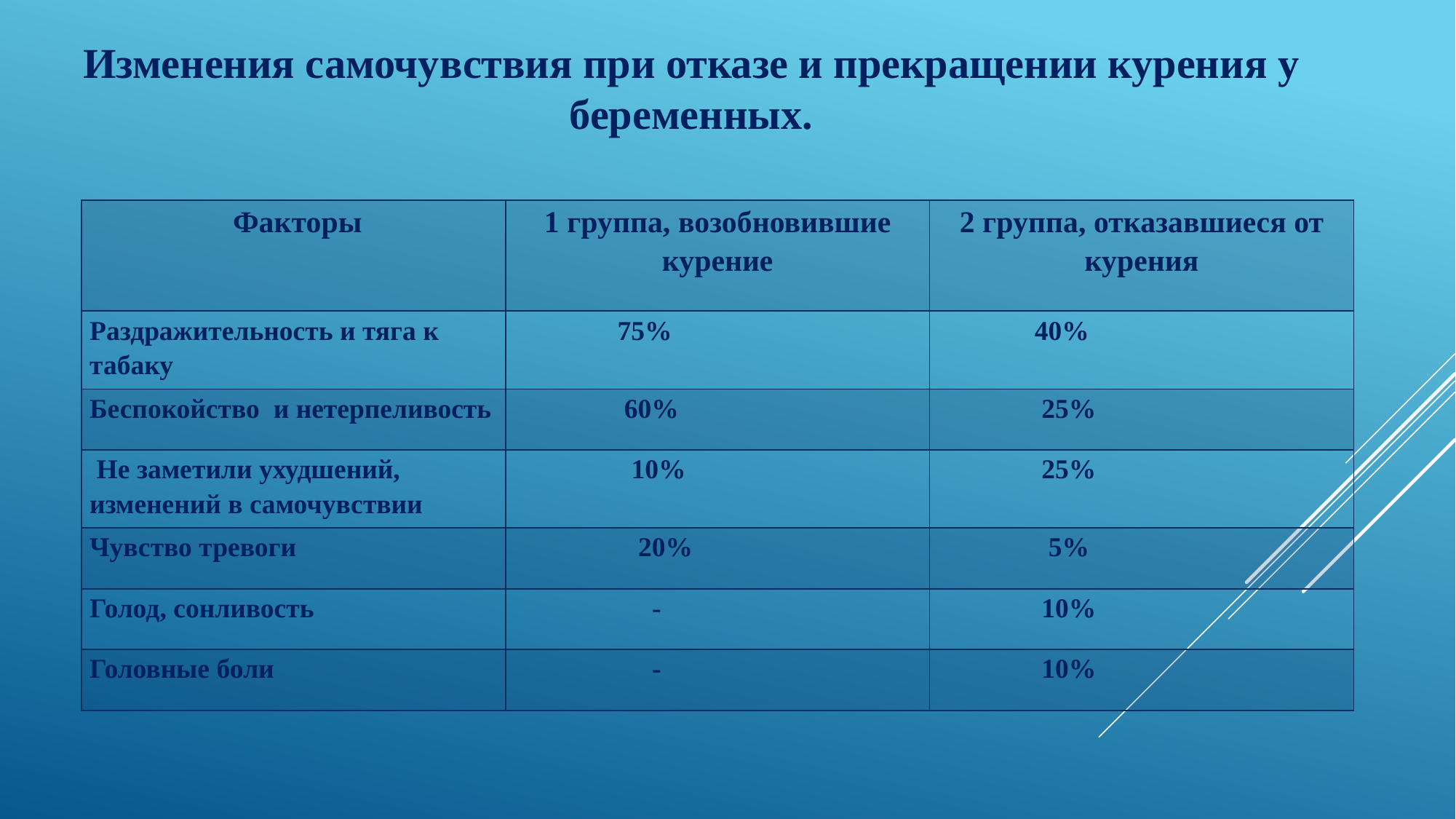

Изменения самочувствия при отказе и прекращении курения у беременных.
| Факторы | 1 группа, возобновившие курение | 2 группа, отказавшиеся от курения |
| --- | --- | --- |
| Раздражительность и тяга к табаку | 75% | 40% |
| Беспокойство и нетерпеливость | 60% | 25% |
| Не заметили ухудшений, изменений в самочувствии | 10% | 25% |
| Чувство тревоги | 20% | 5% |
| Голод, сонливость | - | 10% |
| Головные боли | - | 10% |